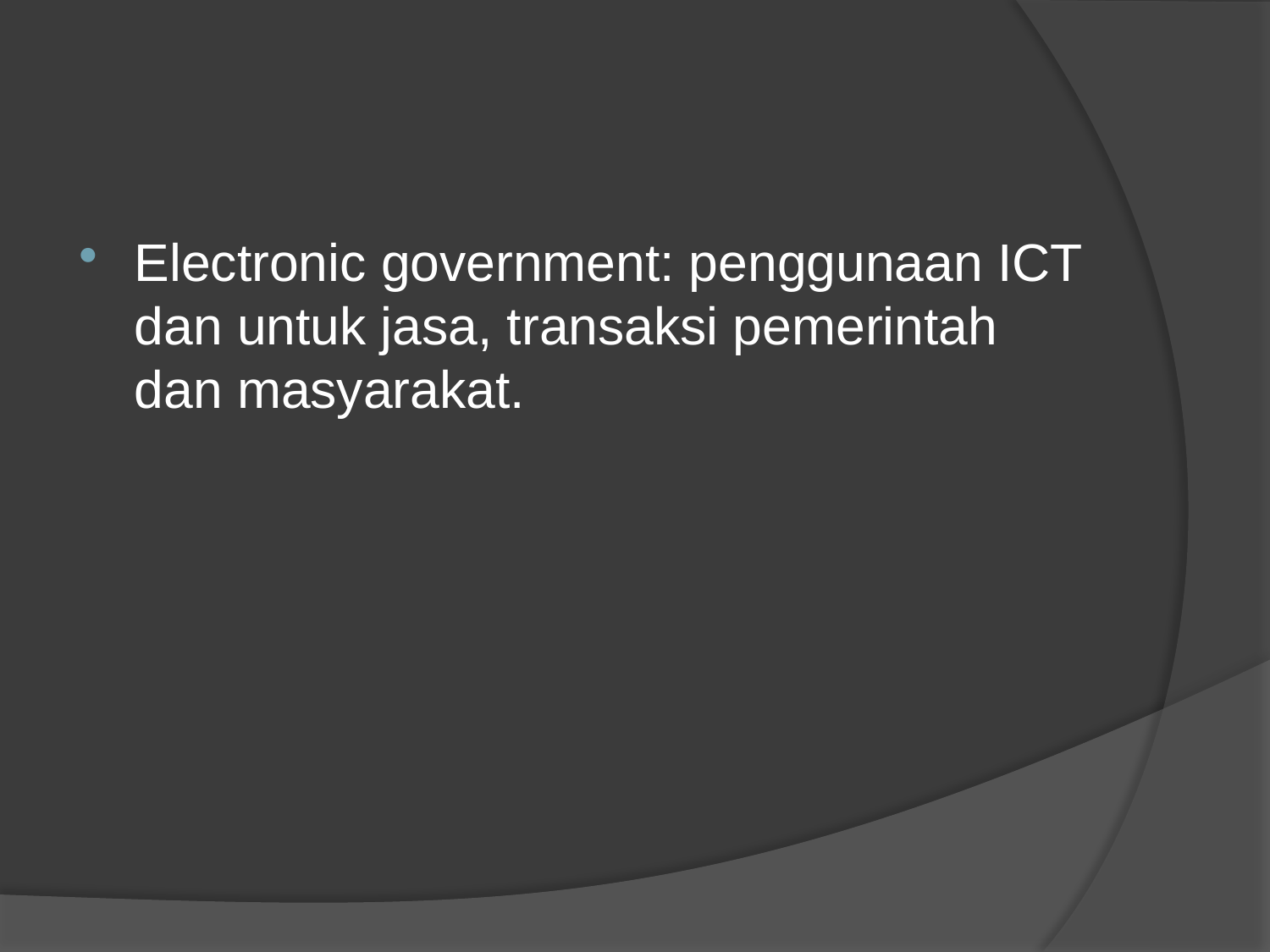

#
Electronic government: penggunaan ICT dan untuk jasa, transaksi pemerintah dan masyarakat.